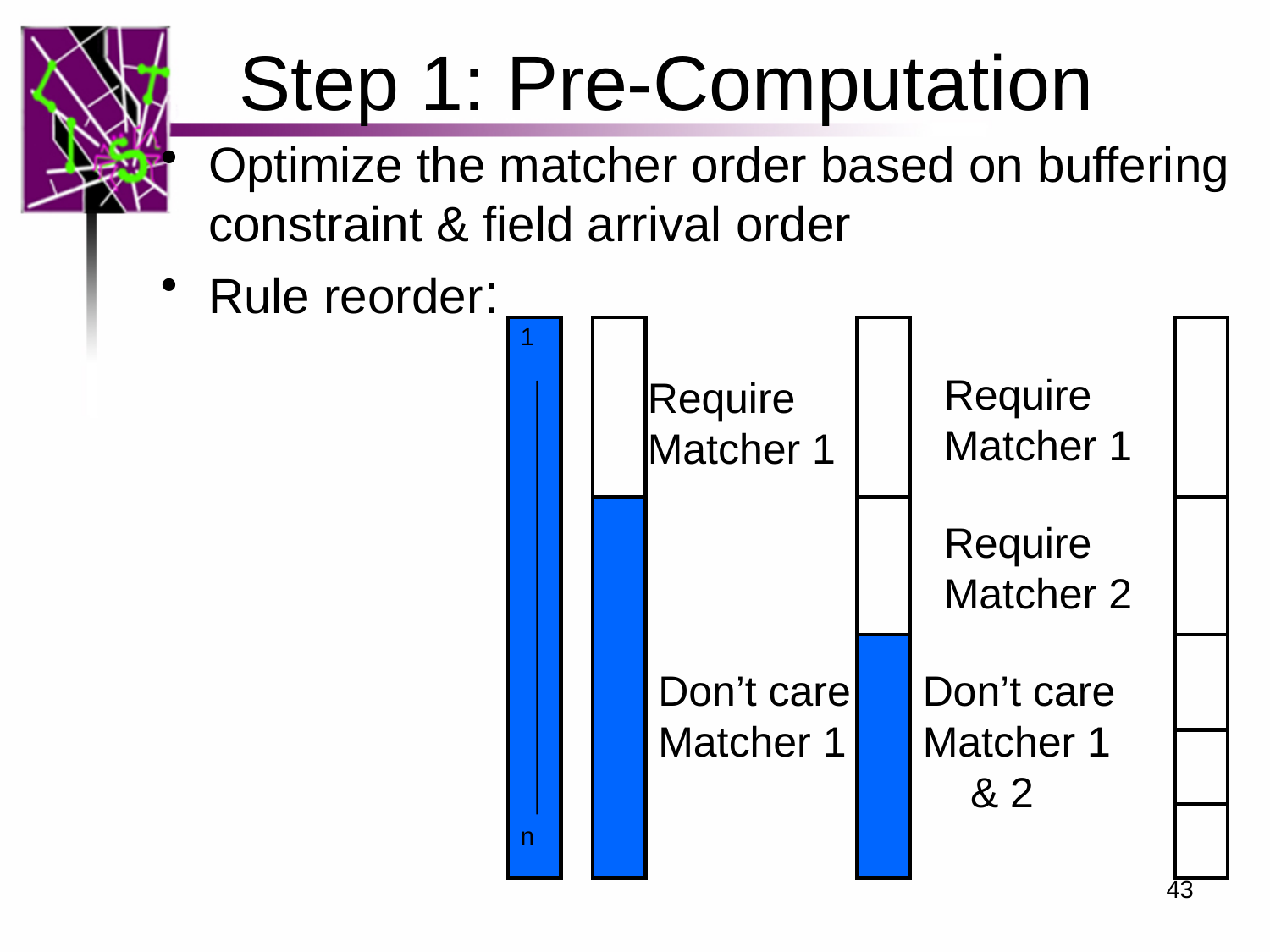

Step 1: Pre-Computation
Optimize the matcher order based on buffering constraint & field arrival order
Rule reorder:
1

Require
Matcher 1
Require
Matcher 1

Require
Matcher 2

Don’t care
Matcher 1
Don’t care
Matcher 1 & 2

n
43